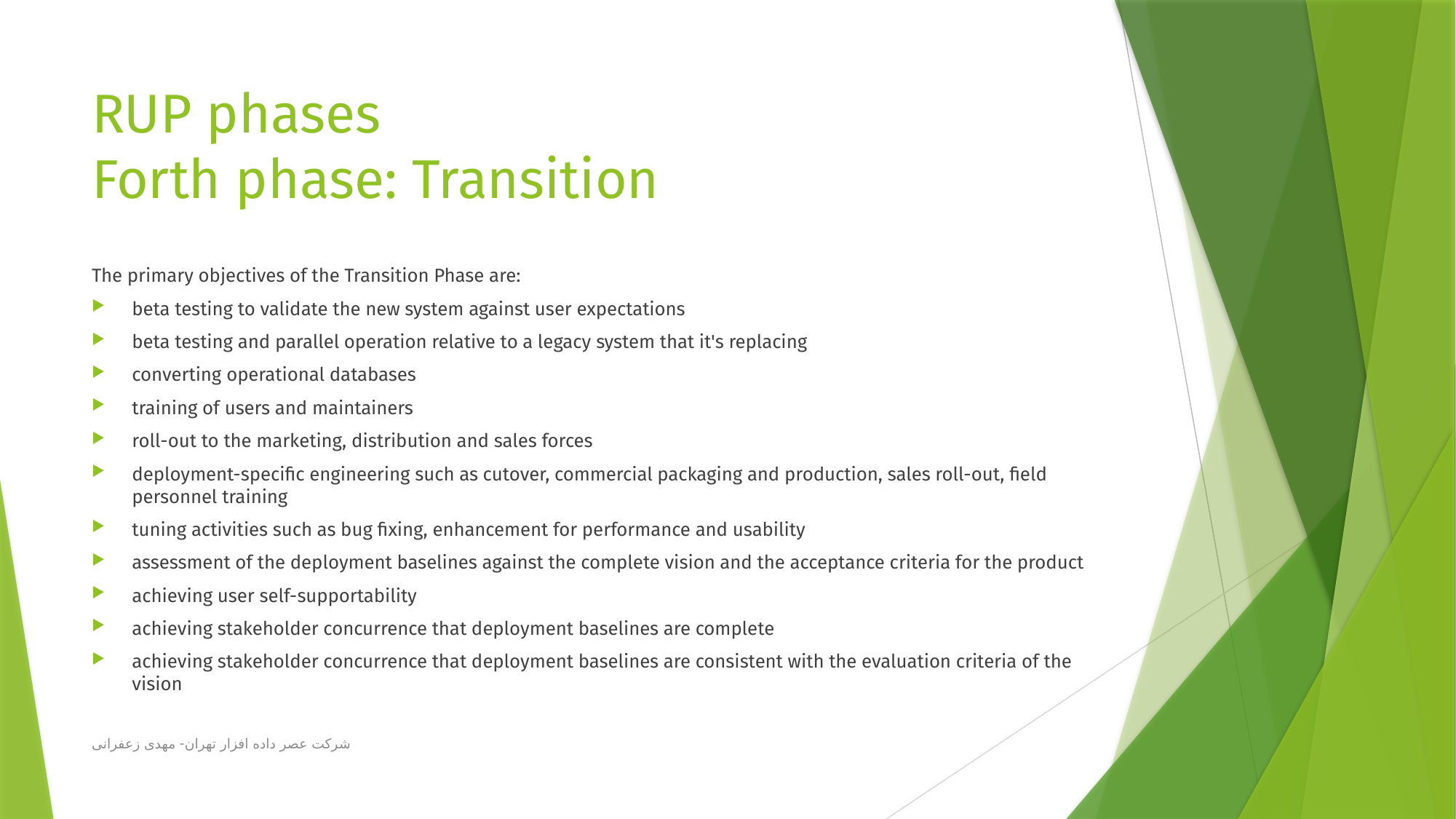

# RUP phases Forth phase: Transition
The primary objectives of the Transition Phase are:
beta testing to validate the new system against user expectations
beta testing and parallel operation relative to a legacy system that it's replacing
converting operational databases
training of users and maintainers
roll-out to the marketing, distribution and sales forces
deployment-specific engineering such as cutover, commercial packaging and production, sales roll-out, field personnel training
tuning activities such as bug fixing, enhancement for performance and usability
assessment of the deployment baselines against the complete vision and the acceptance criteria for the product
achieving user self-supportability
achieving stakeholder concurrence that deployment baselines are complete
achieving stakeholder concurrence that deployment baselines are consistent with the evaluation criteria of the vision

شرکت عصر داده افزار تهران- مهدی زعفرانی